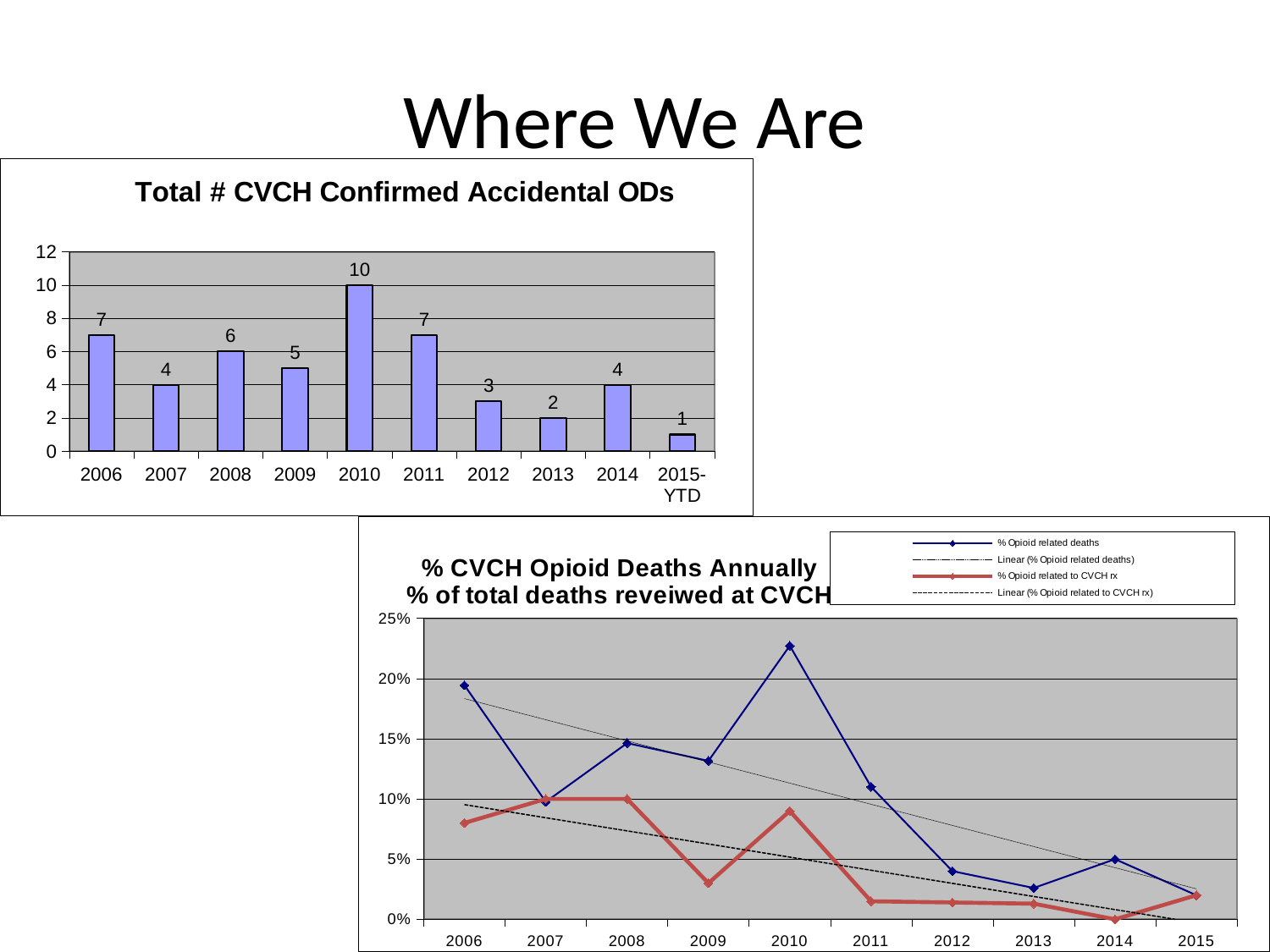

# Where We Are

### Chart: Total # CVCH Confirmed Accidental ODs

| Category | Total Confirmed Accidental ODs |
|---|---|
| 2006 | 7.0 |
| 2007 | 4.0 |
| 2008 | 6.0 |
| 2009 | 5.0 |
| 2010 | 10.0 |
| 2011 | 7.0 |
| 2012 | 3.0 |
| 2013 | 2.0 |
| 2014 | 4.0 |
| 2015-YTD | 1.0 |

### Chart: % CVCH Opioid Deaths Annually
% of total deaths reveiwed at CVCH

| Category | % Opioid related deaths | % Opioid related to CVCH rx |
|---|---|---|
| 2006 | 0.19444444444444445 | 0.08 |
| 2007 | 0.0975609756097561 | 0.1 |
| 2008 | 0.14634146341463414 | 0.1 |
| 2009 | 0.13157894736842105 | 0.03 |
| 2010 | 0.22727272727272727 | 0.09 |
| 2011 | 0.11 | 0.015 |
| 2012 | 0.04 | 0.014 |
| 2013 | 0.026 | 0.013 |
| 2014 | 0.05 | 0.0 |
| 2015 | 0.02 | 0.02 |